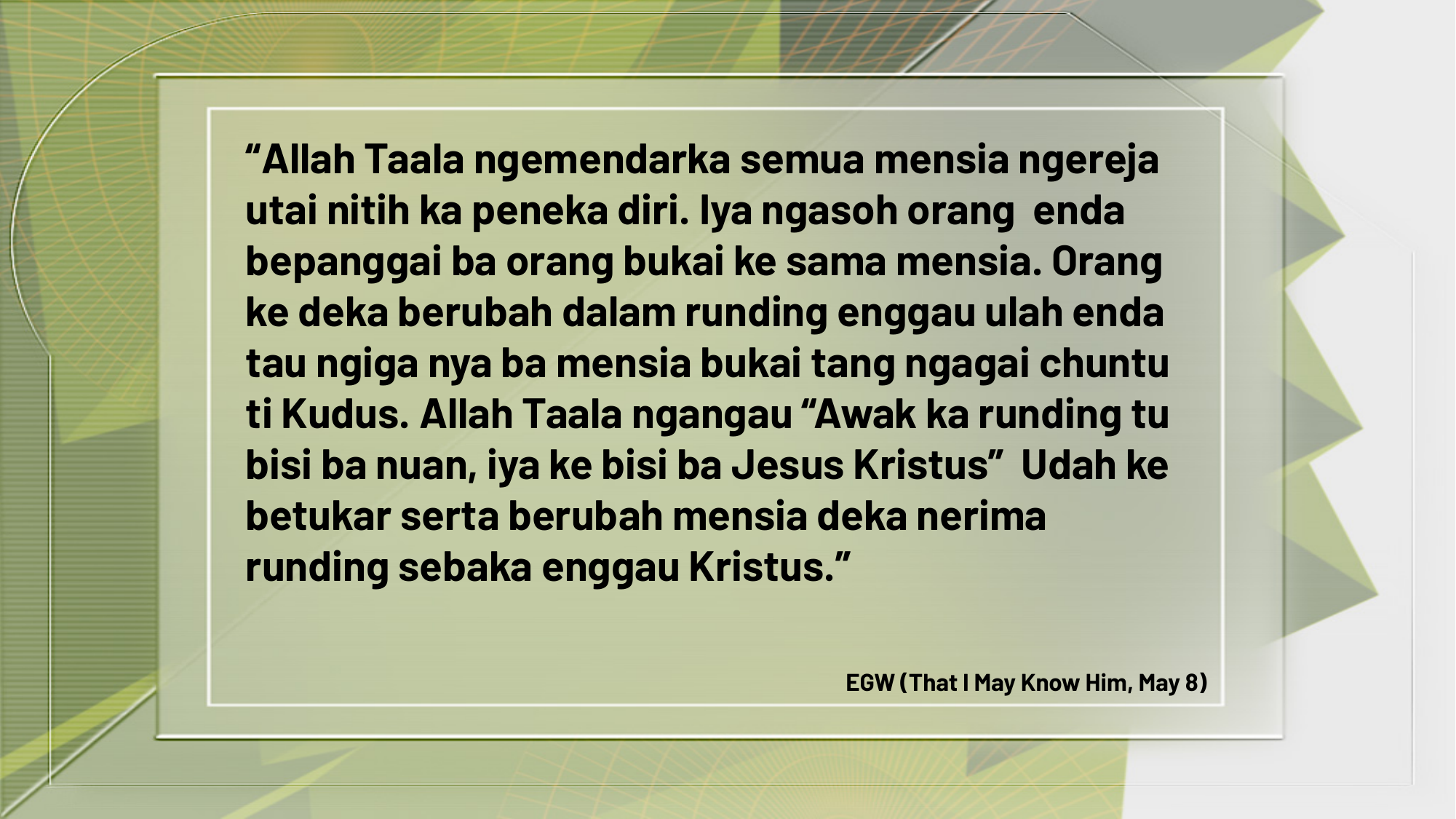

“Allah Taala ngemendarka semua mensia ngereja utai nitih ka peneka diri. Iya ngasoh orang  enda bepanggai ba orang bukai ke sama mensia. Orang ke deka berubah dalam runding enggau ulah enda tau ngiga nya ba mensia bukai tang ngagai chuntu ti Kudus. Allah Taala ngangau “Awak ka runding tu bisi ba nuan, iya ke bisi ba Jesus Kristus”  Udah ke betukar serta berubah mensia deka nerima runding sebaka enggau Kristus.”
EGW (That I May Know Him, May 8)